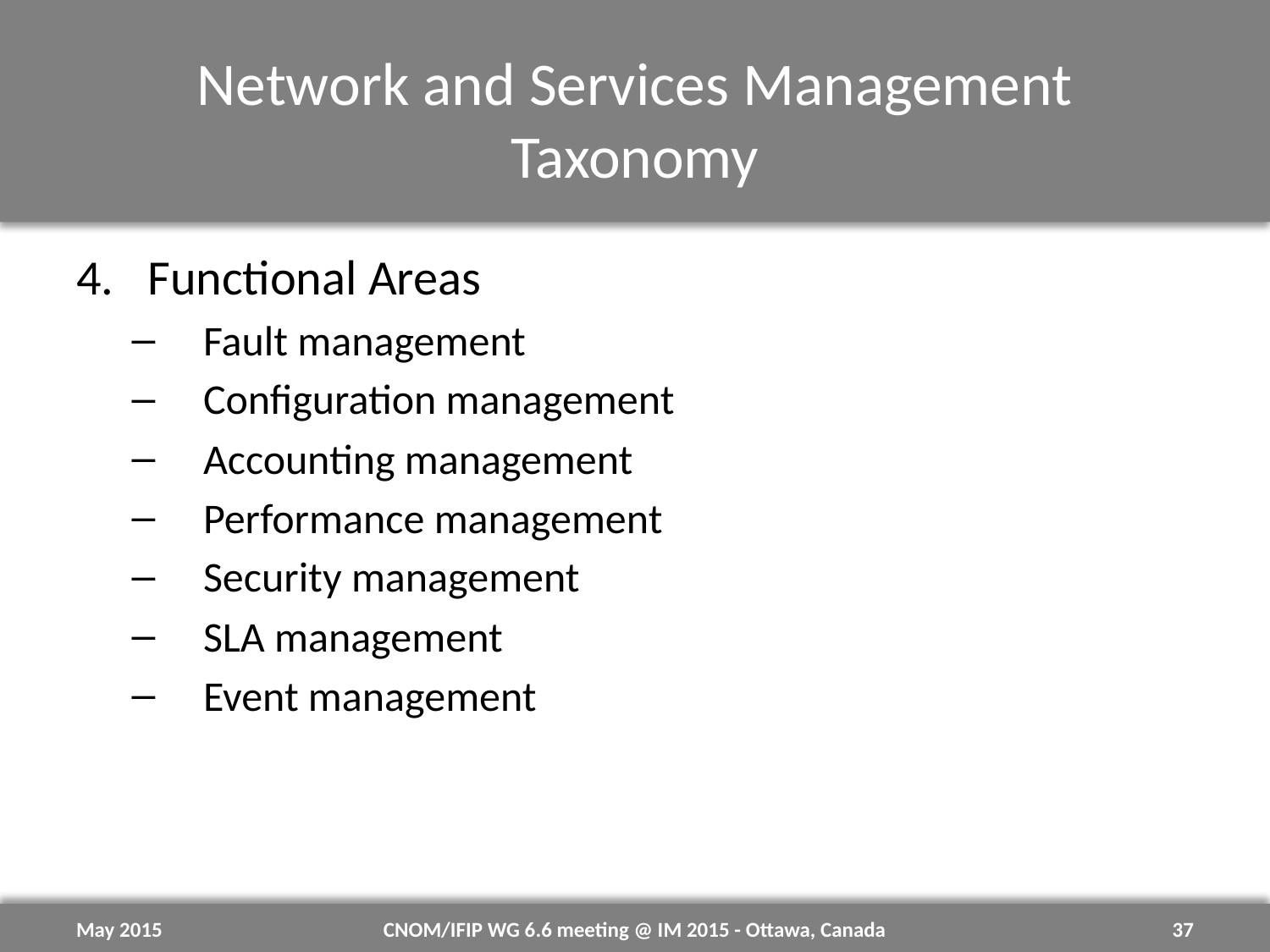

# Network and Services Management Taxonomy
Functional Areas
Fault management
Configuration management
Accounting management
Performance management
Security management
SLA management
Event management
May 2015
CNOM/IFIP WG 6.6 meeting @ IM 2015 - Ottawa, Canada
37